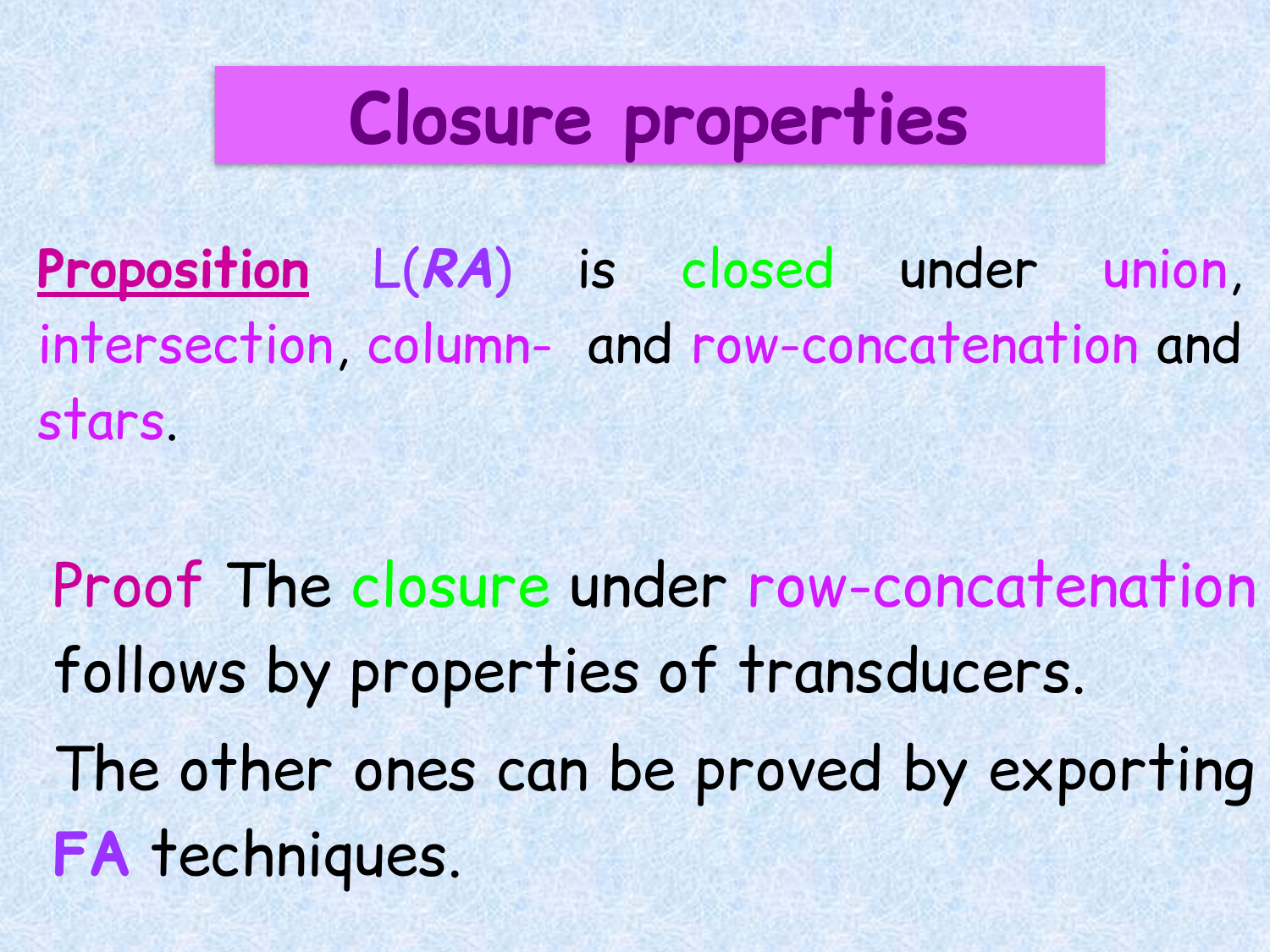

Closure properties
Proposition L(RA) is closed under union, intersection, column-  and row-concatenation and stars.

Proof The closure under row-concatenation follows by properties of transducers.
The other ones can be proved by exporting FA techniques.